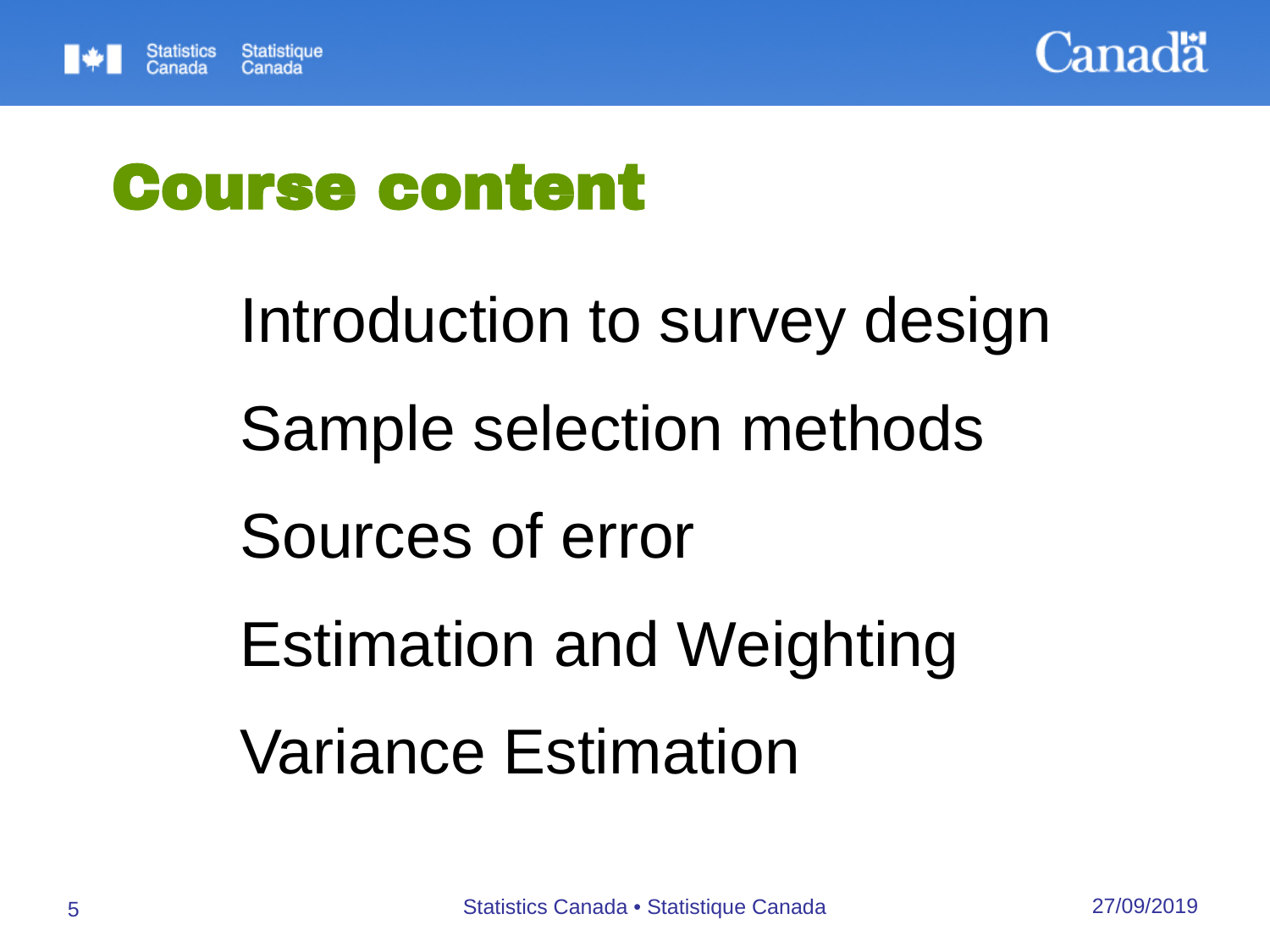

# Course content
		Introduction to survey design
		Sample selection methods
		Sources of error
		Estimation and Weighting
		Variance Estimation

27/09/2019
Statistics Canada • Statistique Canada
5